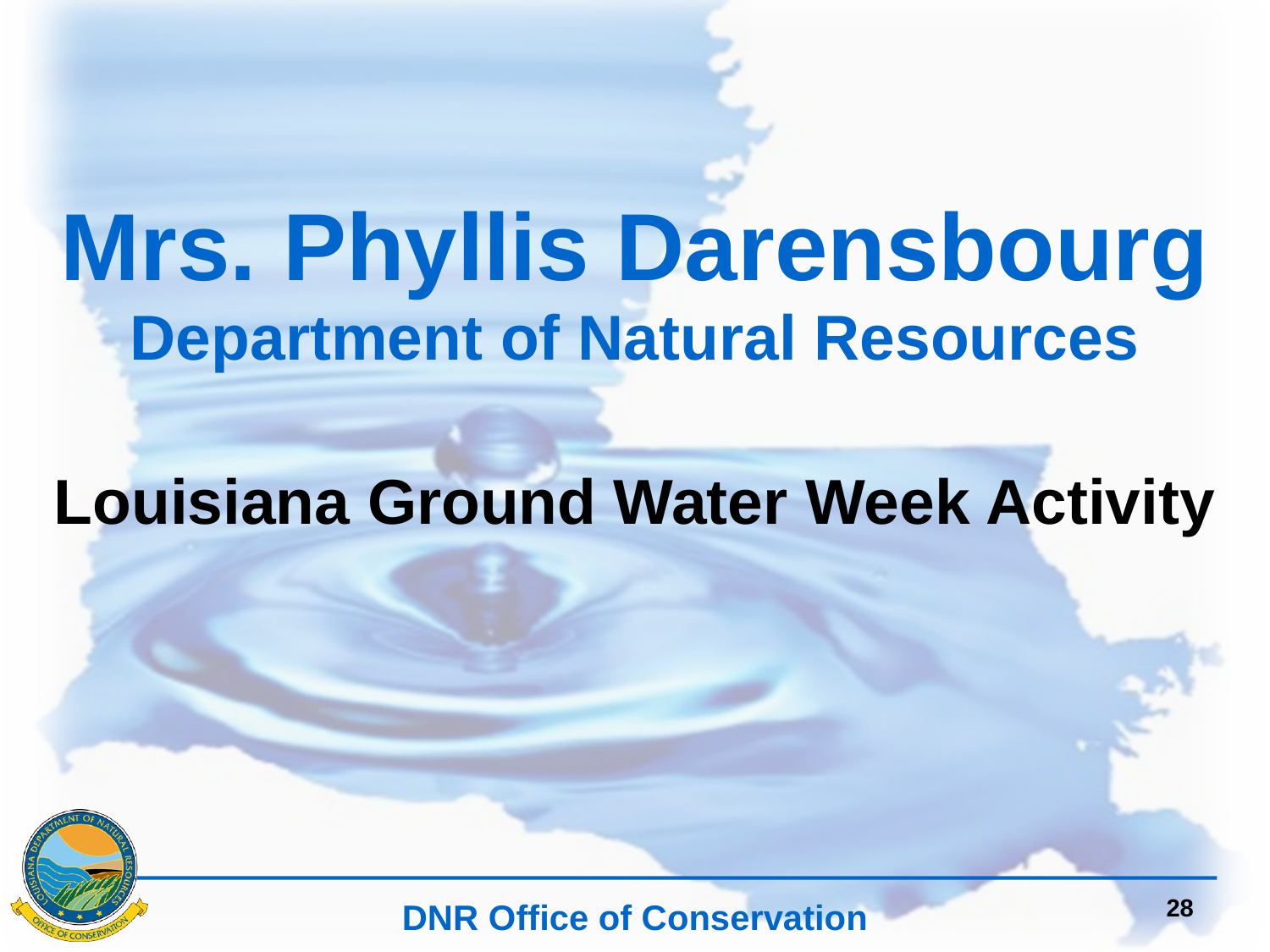

Mrs. Phyllis Darensbourg
Department of Natural Resources

Louisiana Ground Water Week Activity
28